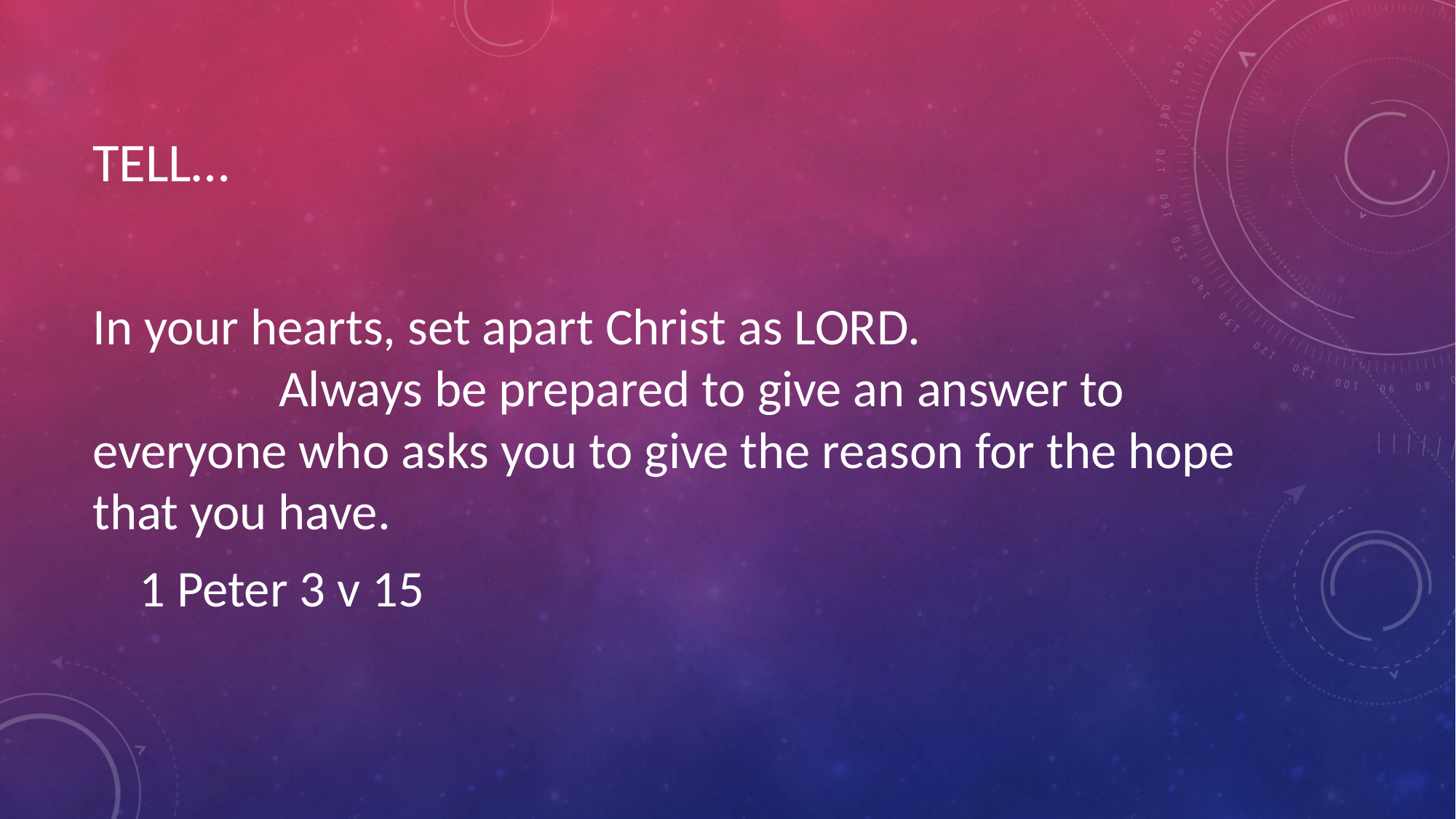

# TELL…
In your hearts, set apart Christ as LORD.                                               Always be prepared to give an answer to everyone who asks you to give the reason for the hope that you have.
    1 Peter 3 v 15